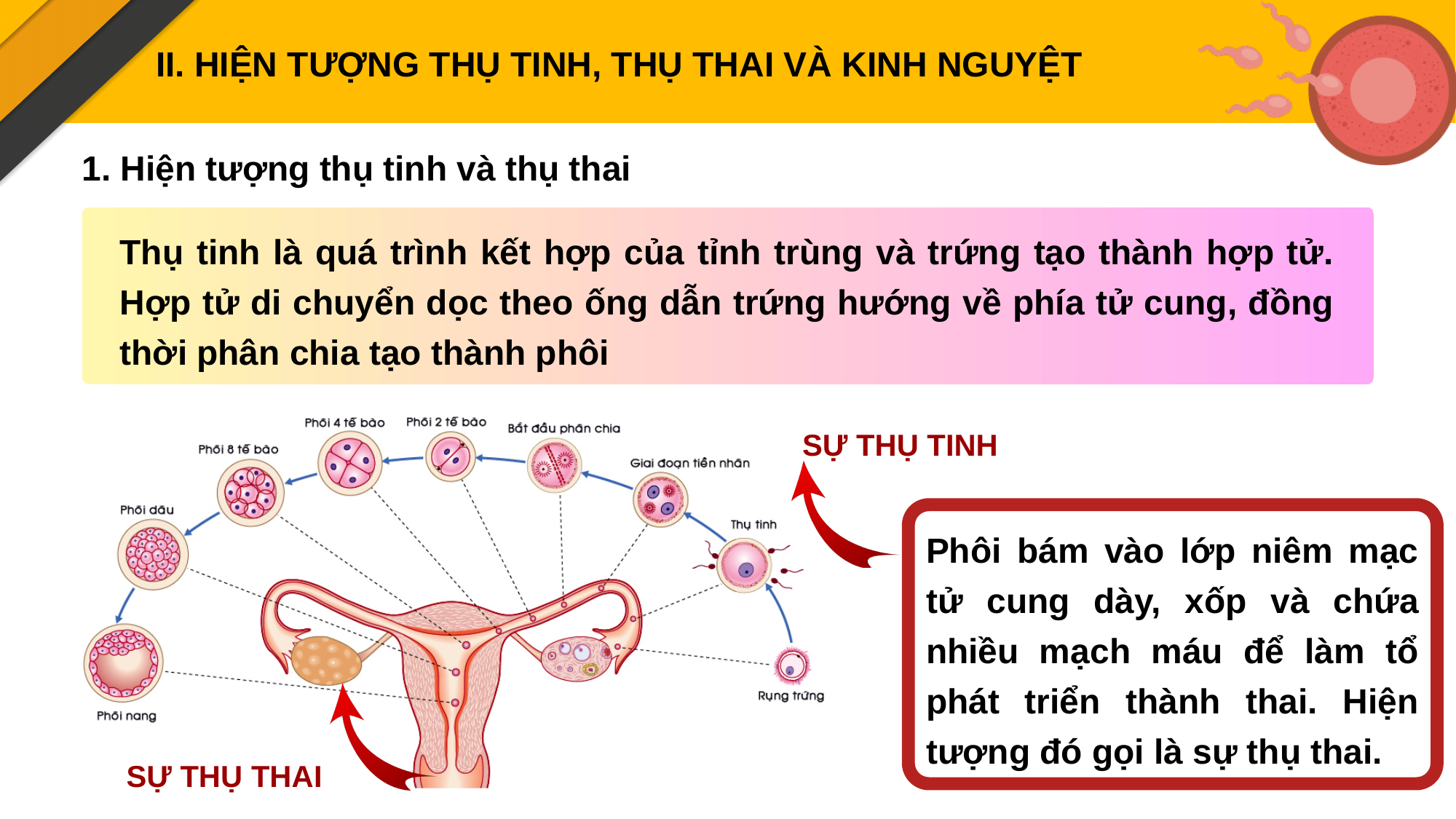

II. HIỆN TƯỢNG THỤ TINH, THỤ THAI VÀ KINH NGUYỆT
1. Hiện tượng thụ tinh và thụ thai

Thụ tinh là quá trình kết hợp của tỉnh trùng và trứng tạo thành hợp tử. Hợp tử di chuyển dọc theo ống dẫn trứng hướng về phía tử cung, đồng thời phân chia tạo thành phôi

SỰ THỤ TINH

SỰ THỤ THAI

Phôi bám vào lớp niêm mạc tử cung dày, xốp và chứa nhiều mạch máu để làm tổ phát triển thành thai. Hiện tượng đó gọi là sự thụ thai.